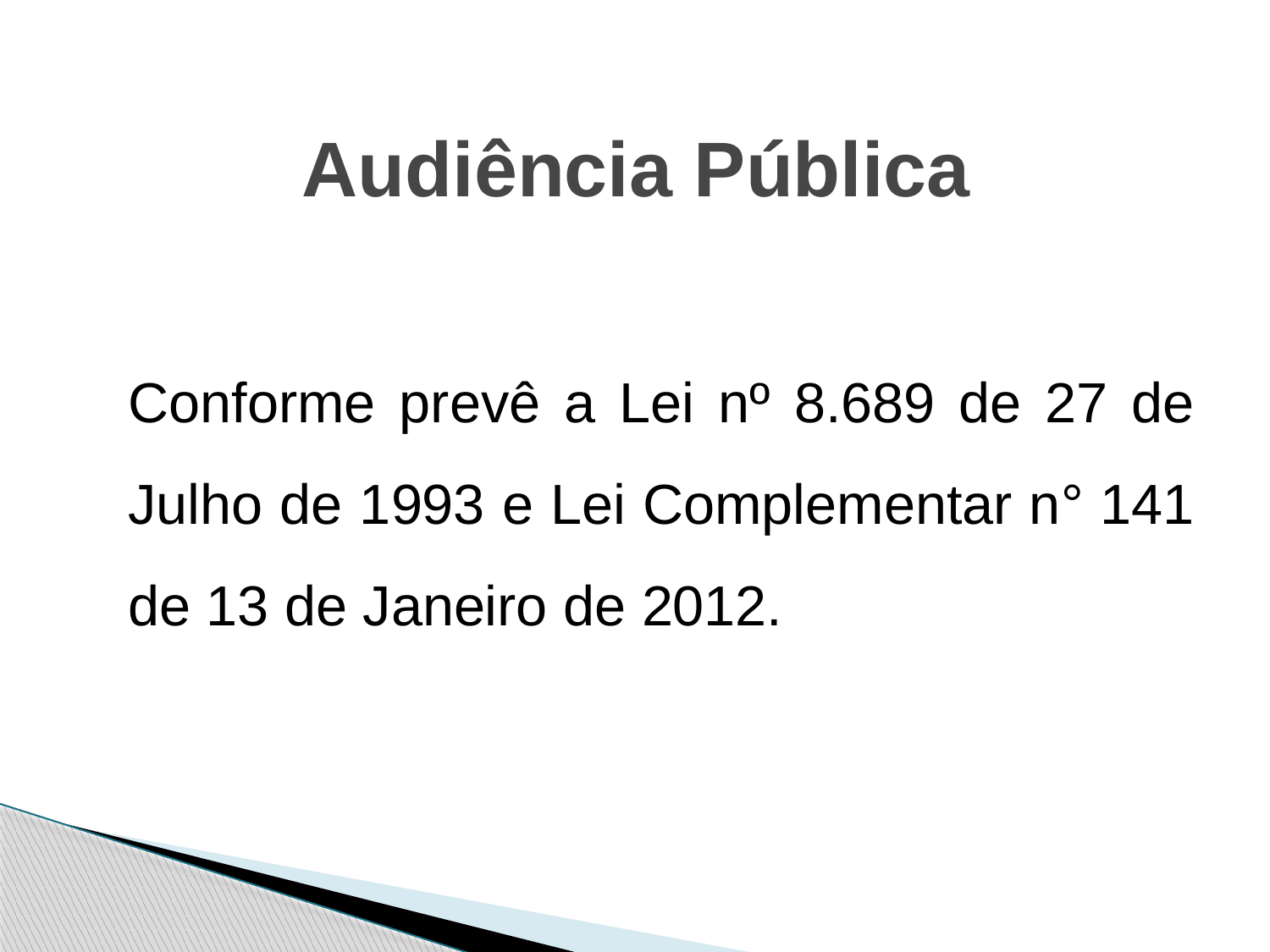

# Audiência Pública
	Conforme prevê a Lei nº 8.689 de 27 de Julho de 1993 e Lei Complementar n° 141 de 13 de Janeiro de 2012.